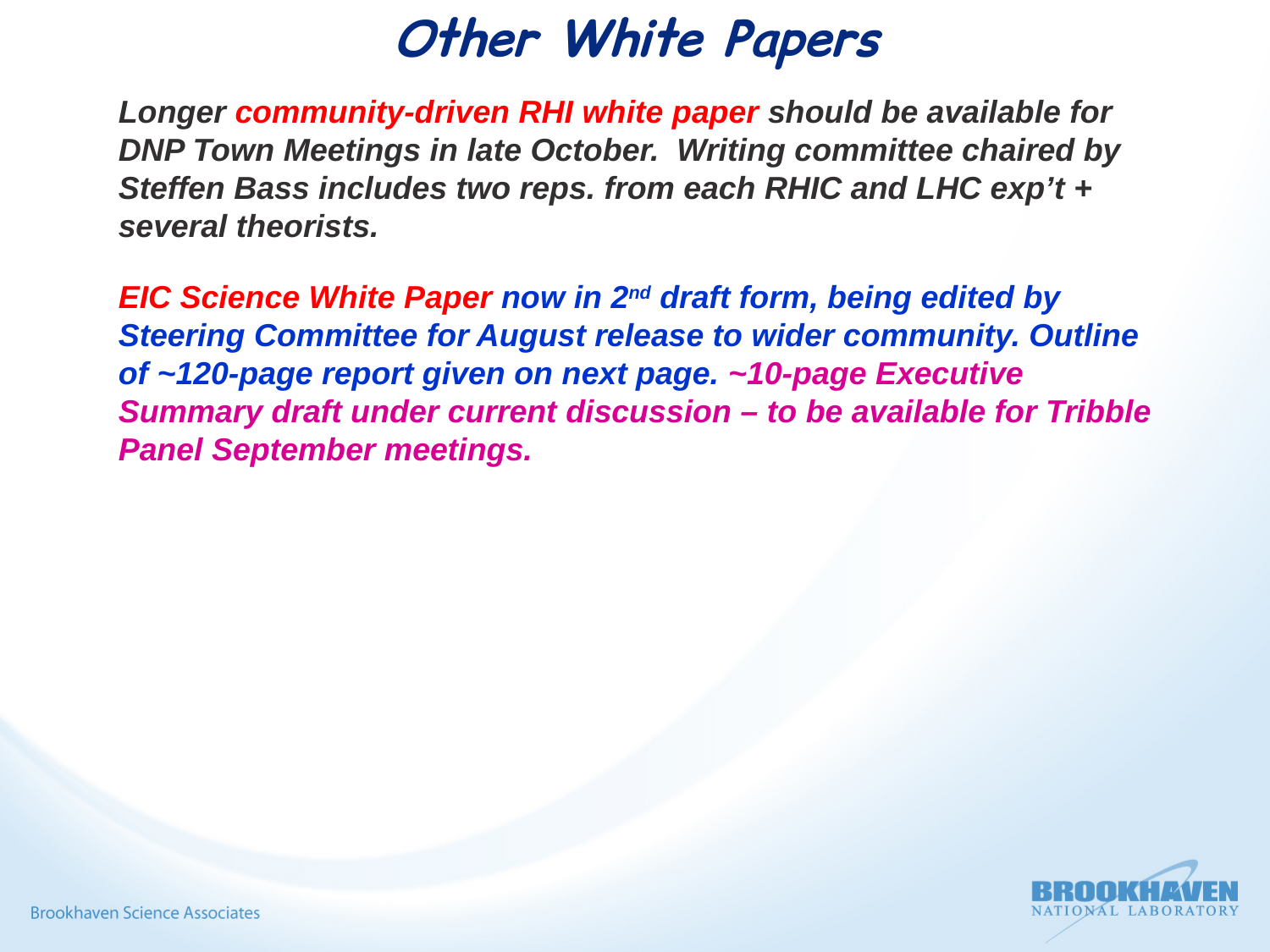

Other White Papers
Longer community-driven RHI white paper should be available for DNP Town Meetings in late October.  Writing committee chaired by Steffen Bass includes two reps. from each RHIC and LHC exp’t + several theorists.
EIC Science White Paper now in 2nd draft form, being edited by Steering Committee for August release to wider community. Outline of ~120-page report given on next page. ~10-page Executive Summary draft under current discussion – to be available for Tribble Panel September meetings.